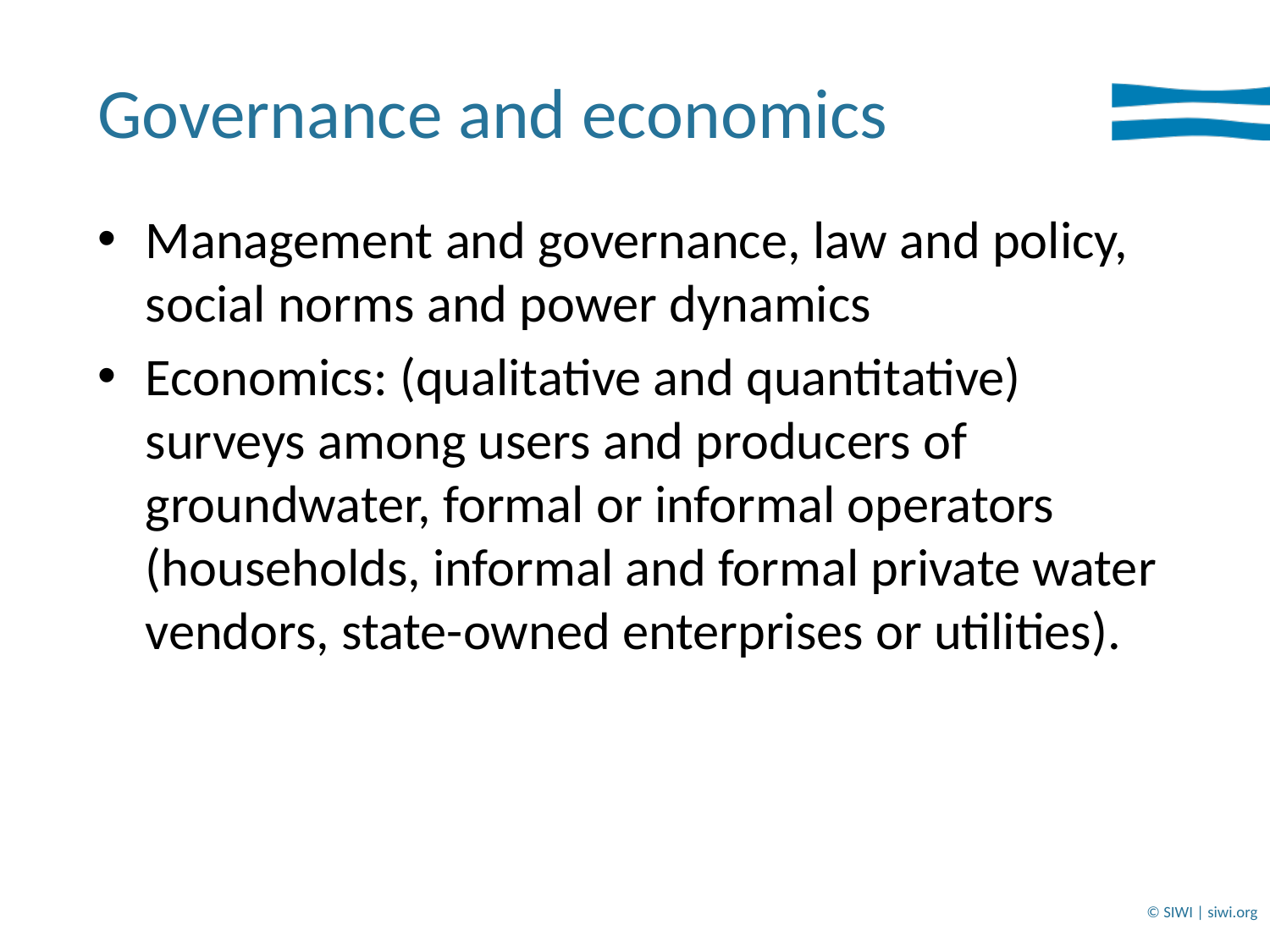

# Governance and economics
Management and governance, law and policy, social norms and power dynamics
Economics: (qualitative and quantitative) surveys among users and producers of groundwater, formal or informal operators (households, informal and formal private water vendors, state-owned enterprises or utilities).